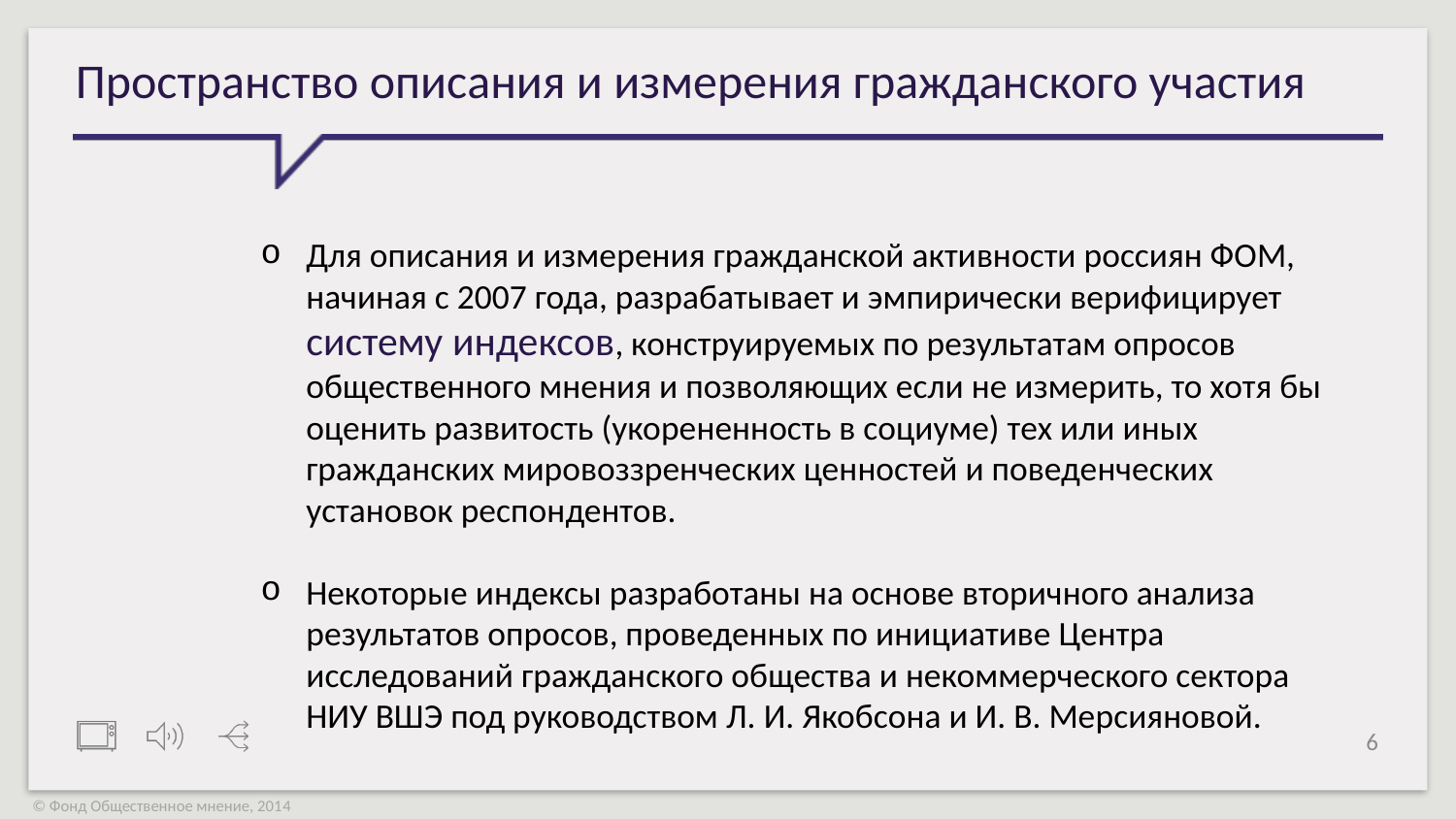

# Пространство описания и измерения гражданского участия
Для описания и измерения гражданской активности россиян ФОМ, начиная с 2007 года, разрабатывает и эмпирически верифицирует систему индексов, конструируемых по результатам опросов общественного мнения и позволяющих если не измерить, то хотя бы оценить развитость (укорененность в социуме) тех или иных гражданских мировоззренческих ценностей и поведенческих установок респондентов.

Некоторые индексы разработаны на основе вторичного анализа результатов опросов, проведенных по инициативе Центра исследований гражданского общества и некоммерческого сектора НИУ ВШЭ под руководством Л. И. Якобсона и И. В. Мерсияновой.